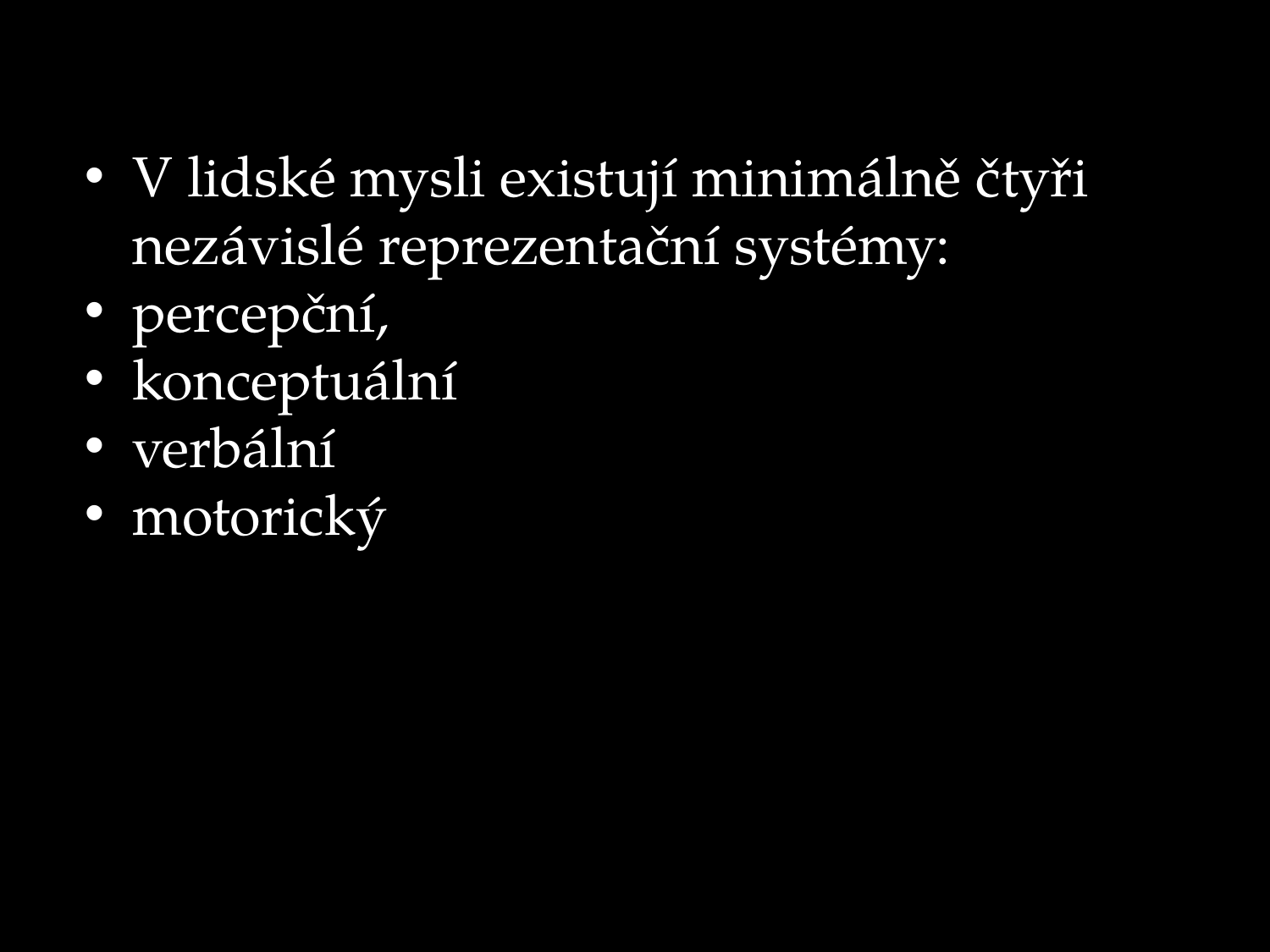

V lidské mysli existují minimálně čtyři nezávislé reprezentační systémy:
percepční,
konceptuální
verbální
motorický